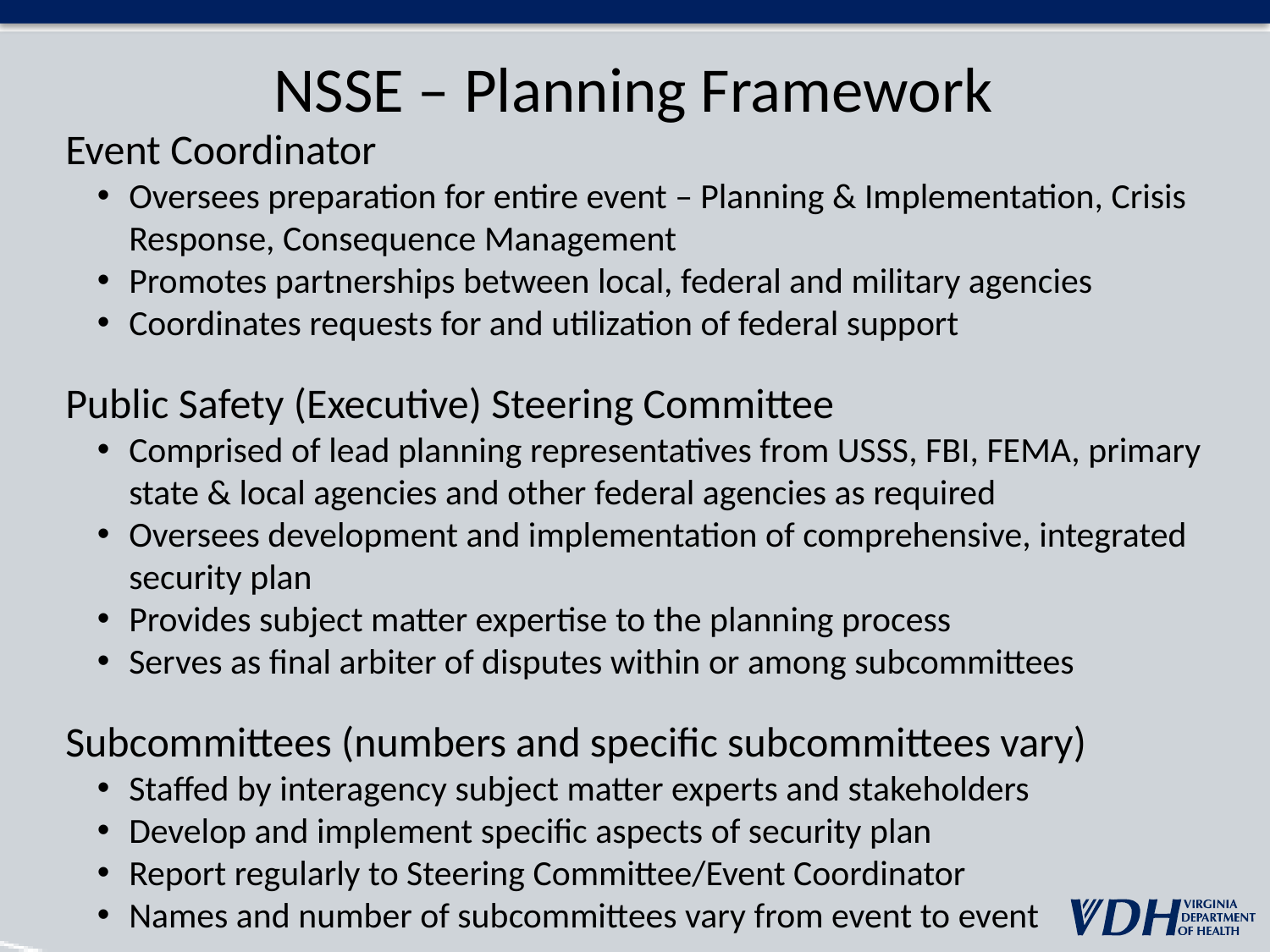

NSSE – Planning Framework

Event Coordinator
Oversees preparation for entire event – Planning & Implementation, Crisis Response, Consequence Management
Promotes partnerships between local, federal and military agencies
Coordinates requests for and utilization of federal support

Public Safety (Executive) Steering Committee
Comprised of lead planning representatives from USSS, FBI, FEMA, primary state & local agencies and other federal agencies as required
Oversees development and implementation of comprehensive, integrated security plan
Provides subject matter expertise to the planning process
Serves as final arbiter of disputes within or among subcommittees

Subcommittees (numbers and specific subcommittees vary)
Staffed by interagency subject matter experts and stakeholders
Develop and implement specific aspects of security plan
Report regularly to Steering Committee/Event Coordinator
Names and number of subcommittees vary from event to event